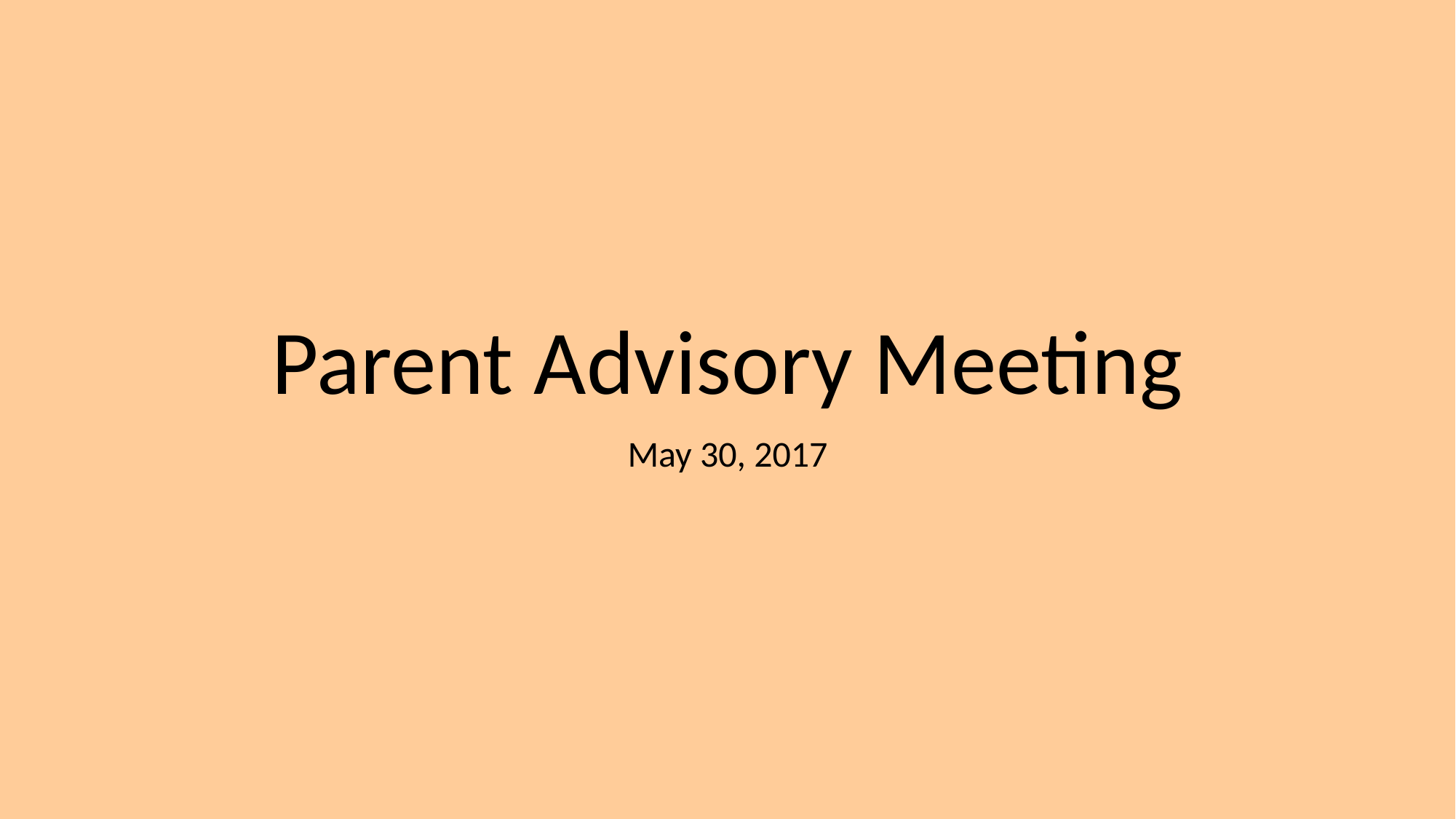

# Parent Advisory Meeting
May 30, 2017